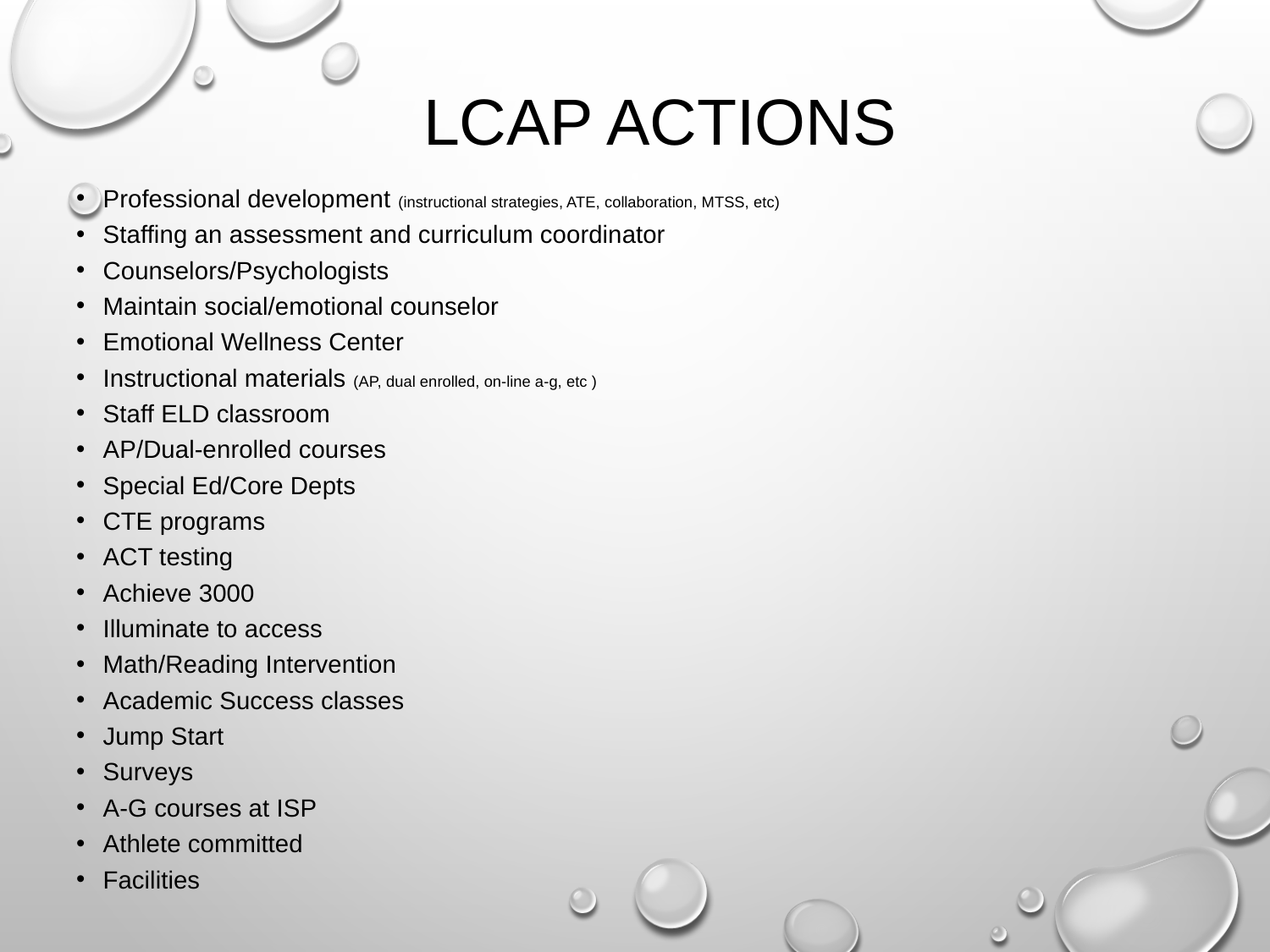

# LCAP actions

Professional development (instructional strategies, ATE, collaboration, MTSS, etc)
Staffing an assessment and curriculum coordinator
Counselors/Psychologists
Maintain social/emotional counselor
Emotional Wellness Center
Instructional materials (AP, dual enrolled, on-line a-g, etc )
Staff ELD classroom
AP/Dual-enrolled courses
Special Ed/Core Depts
CTE programs
ACT testing
Achieve 3000
Illuminate to access
Math/Reading Intervention
Academic Success classes
Jump Start
Surveys
A-G courses at ISP
Athlete committed
Facilities